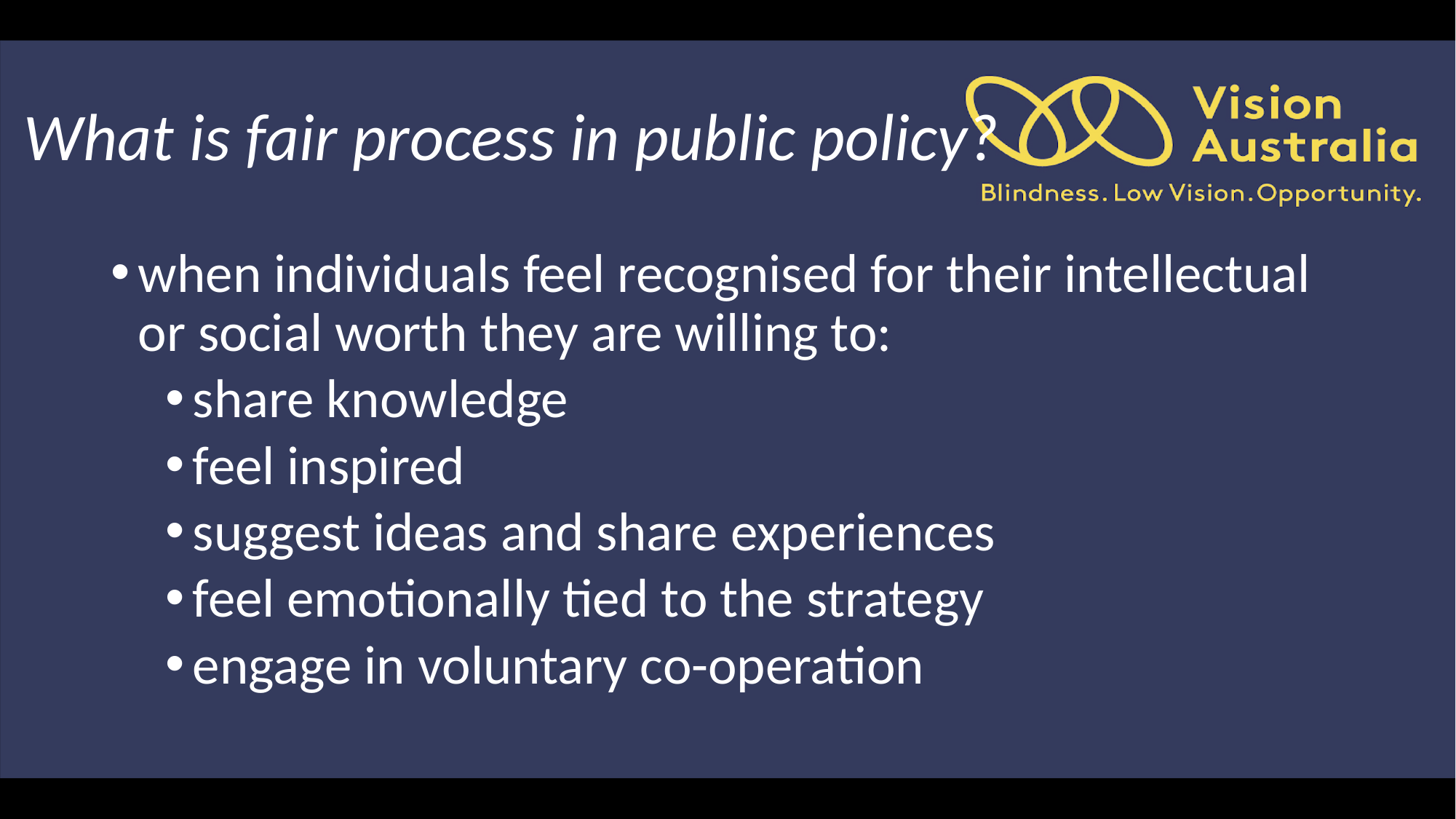

# What is fair process in public policy?
when individuals feel recognised for their intellectual or social worth they are willing to:
share knowledge
feel inspired
suggest ideas and share experiences
feel emotionally tied to the strategy
engage in voluntary co-operation